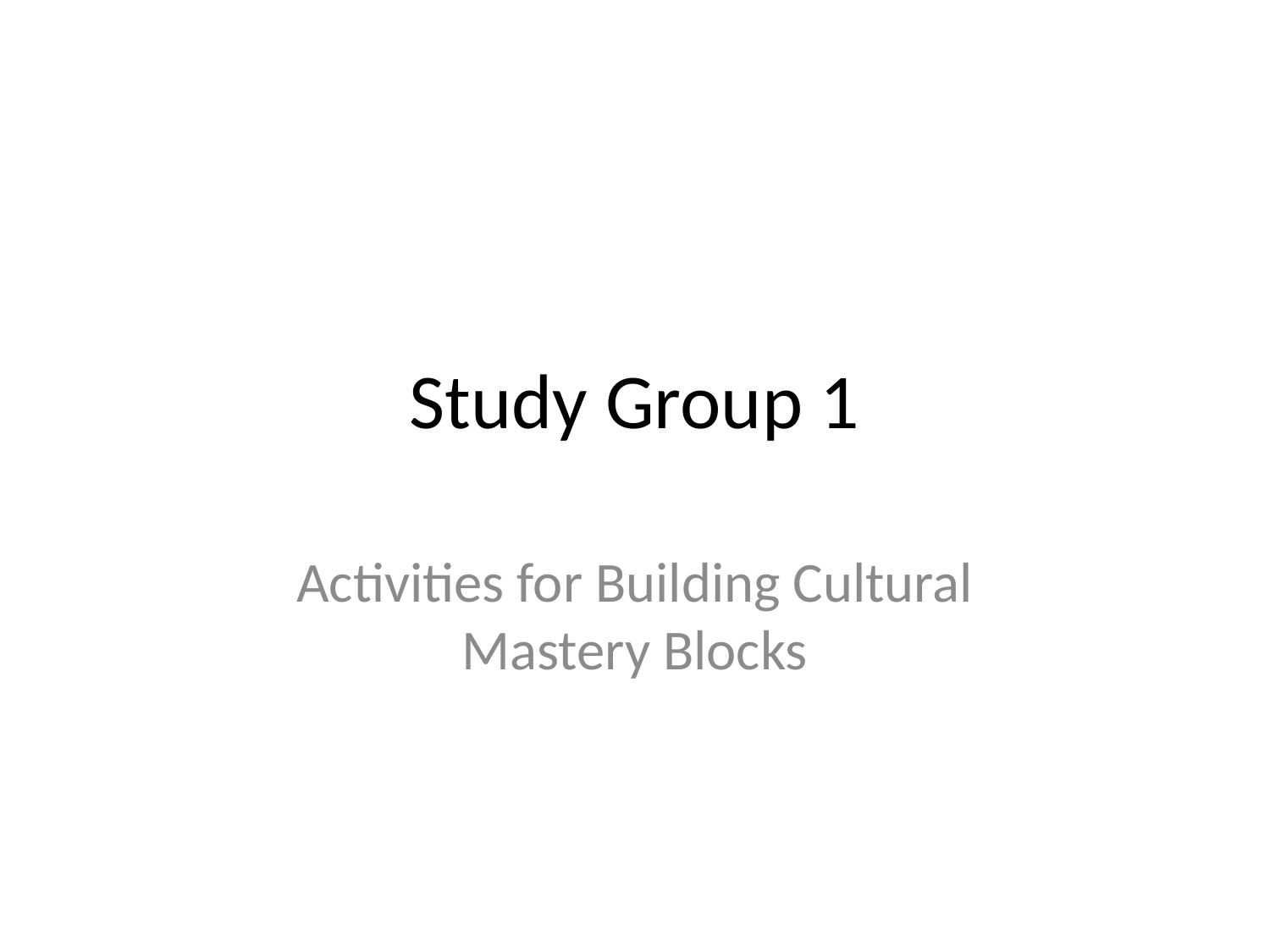

# Study Group 1
Activities for Building Cultural Mastery Blocks